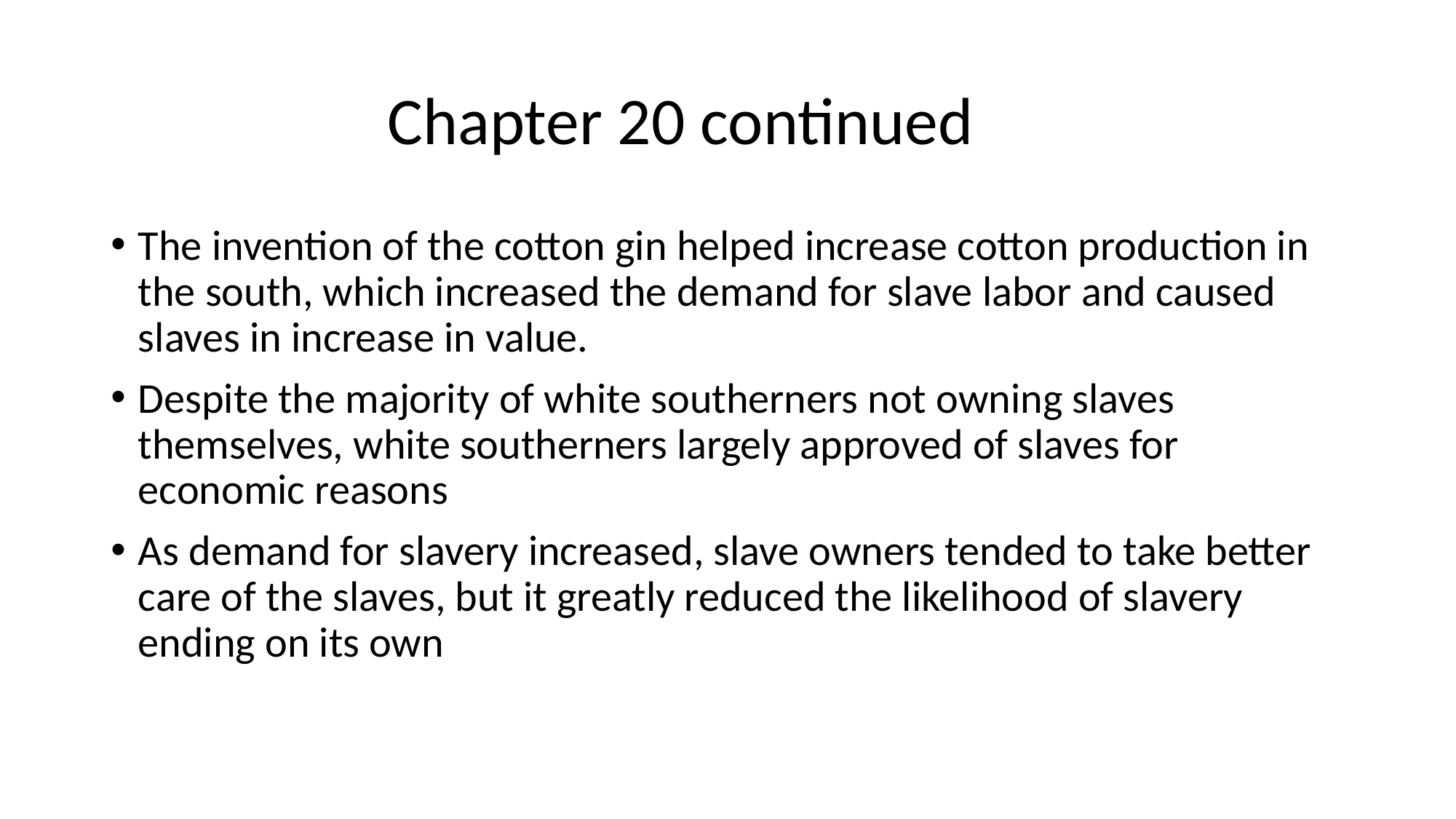

# Chapter 20 continued
The invention of the cotton gin helped increase cotton production in the south, which increased the demand for slave labor and caused slaves in increase in value.
Despite the majority of white southerners not owning slaves themselves, white southerners largely approved of slaves for economic reasons
As demand for slavery increased, slave owners tended to take better care of the slaves, but it greatly reduced the likelihood of slavery ending on its own